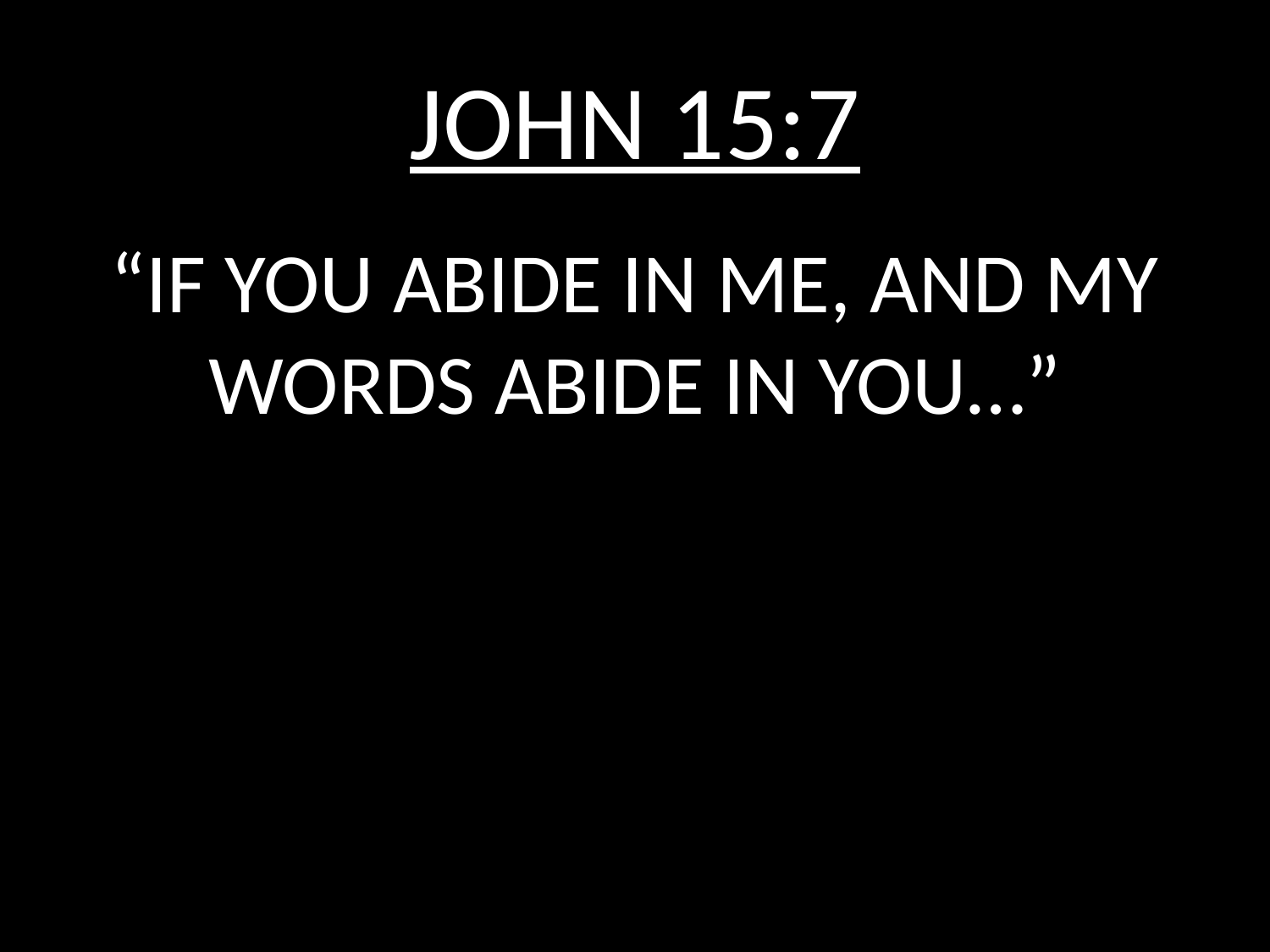

# JOHN 15:7
“IF YOU ABIDE IN ME, AND MY WORDS ABIDE IN YOU…”